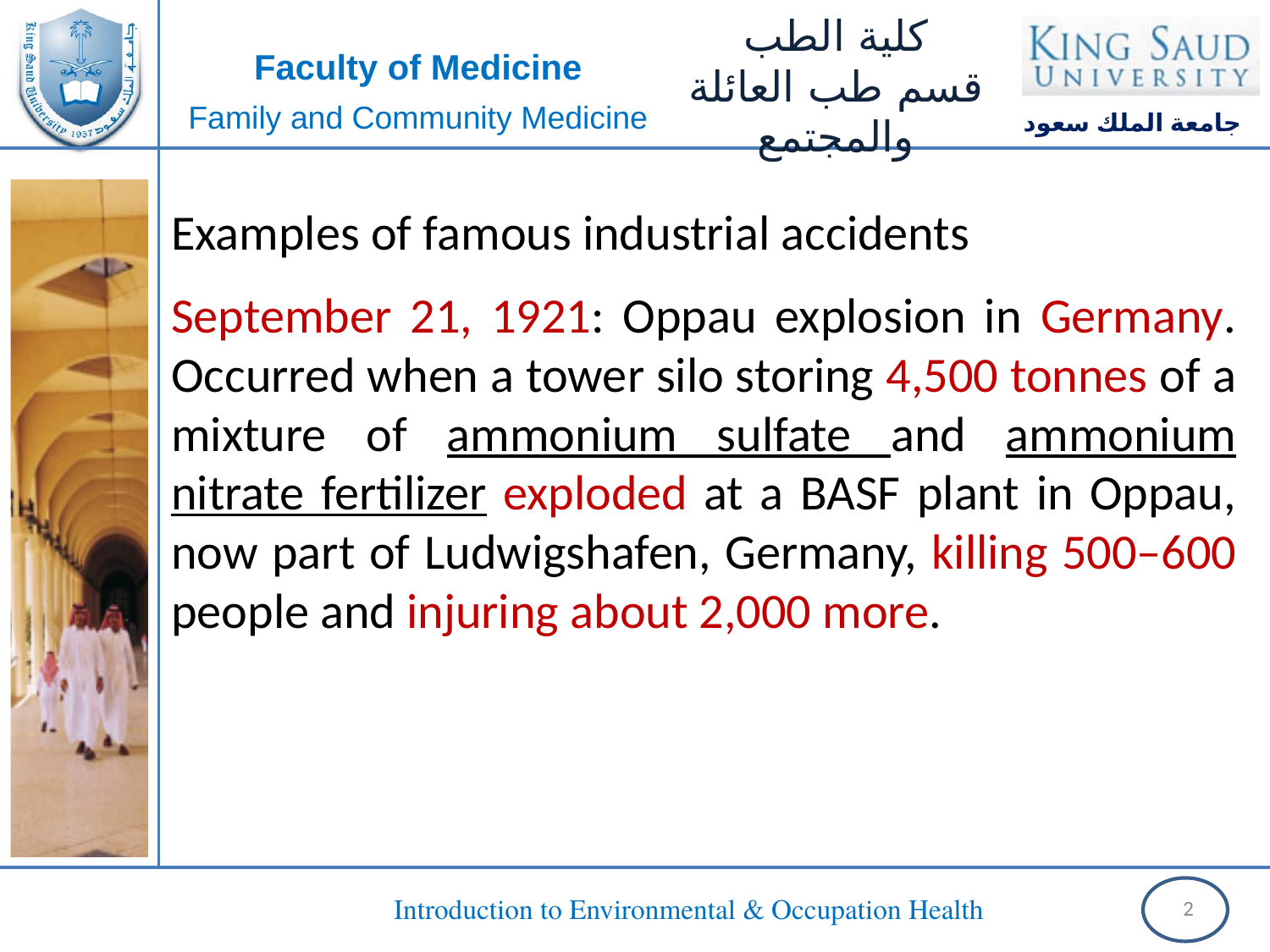

Examples of famous industrial accidents
September 21, 1921: Oppau explosion in Germany. Occurred when a tower silo storing 4,500 tonnes of a mixture of ammonium sulfate and ammonium nitrate fertilizer exploded at a BASF plant in Oppau, now part of Ludwigshafen, Germany, killing 500–600 people and injuring about 2,000 more.
2